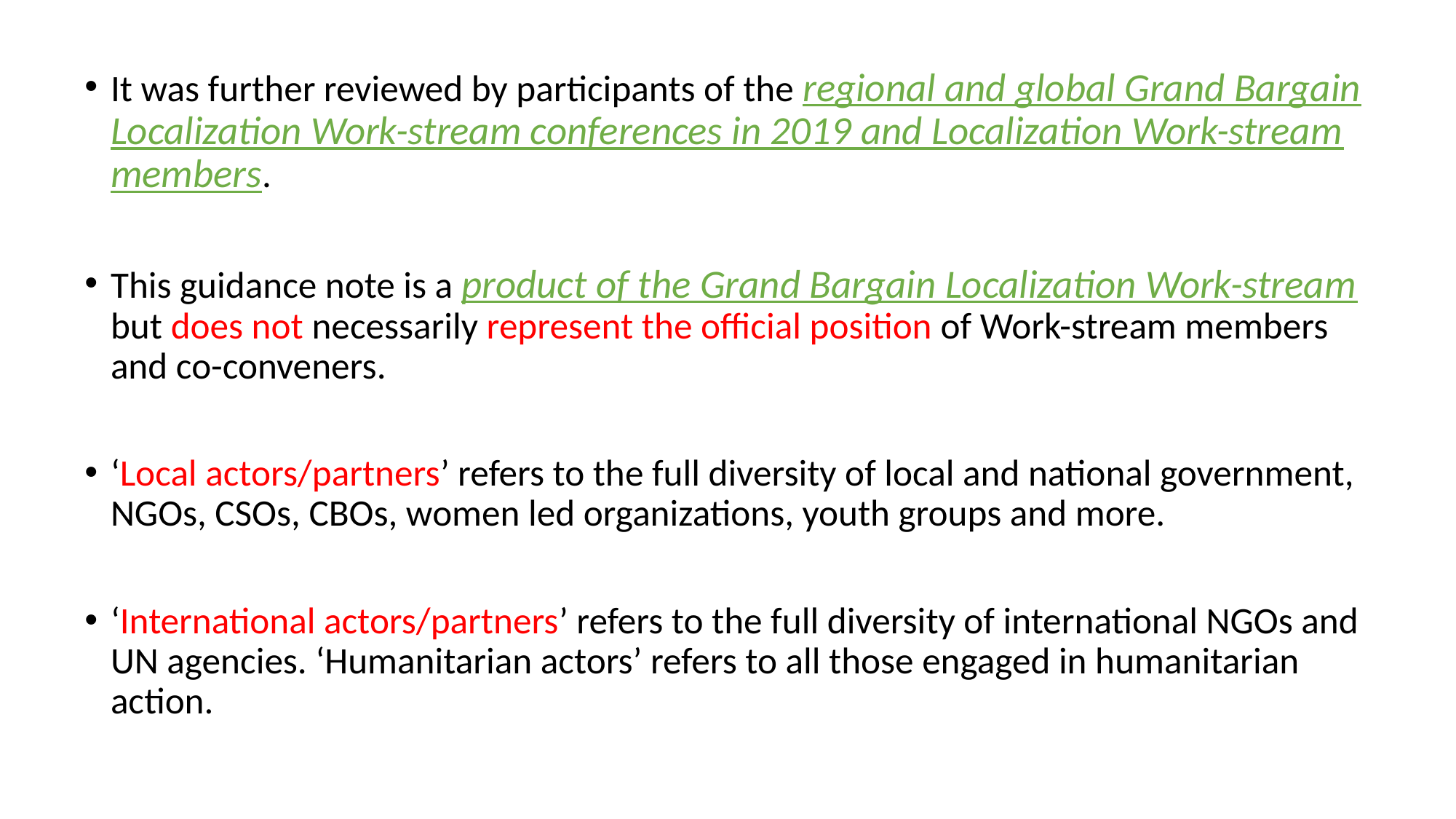

It was further reviewed by participants of the regional and global Grand Bargain Localization Work-stream conferences in 2019 and Localization Work-stream members.

This guidance note is a product of the Grand Bargain Localization Work-stream but does not necessarily represent the official position of Work-stream members and co-conveners.

‘Local actors/partners’ refers to the full diversity of local and national government, NGOs, CSOs, CBOs, women led organizations, youth groups and more.

‘International actors/partners’ refers to the full diversity of international NGOs and UN agencies. ‘Humanitarian actors’ refers to all those engaged in humanitarian action.